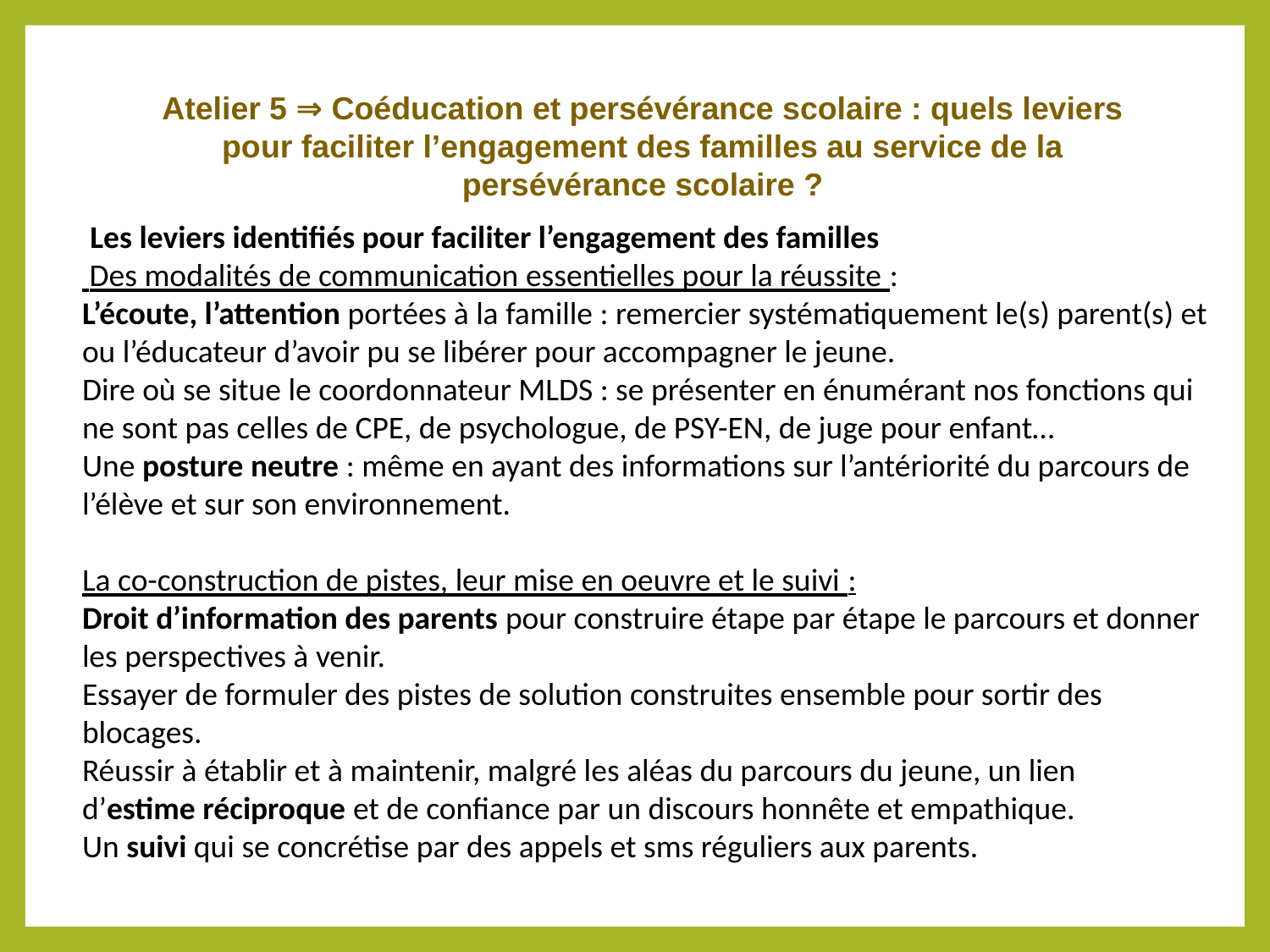

Atelier 5 ⇒ Coéducation et persévérance scolaire : quels leviers pour faciliter l’engagement des familles au service de la persévérance scolaire ?
 Les leviers identifiés pour faciliter l’engagement des familles
 Des modalités de communication essentielles pour la réussite :
L’écoute, l’attention portées à la famille : remercier systématiquement le(s) parent(s) et ou l’éducateur d’avoir pu se libérer pour accompagner le jeune.
Dire où se situe le coordonnateur MLDS : se présenter en énumérant nos fonctions qui ne sont pas celles de CPE, de psychologue, de PSY-EN, de juge pour enfant…
Une posture neutre : même en ayant des informations sur l’antériorité du parcours de l’élève et sur son environnement.

La co-construction de pistes, leur mise en oeuvre et le suivi :
Droit d’information des parents pour construire étape par étape le parcours et donner
les perspectives à venir.
Essayer de formuler des pistes de solution construites ensemble pour sortir des
blocages.
Réussir à établir et à maintenir, malgré les aléas du parcours du jeune, un lien
d’estime réciproque et de confiance par un discours honnête et empathique.
Un suivi qui se concrétise par des appels et sms réguliers aux parents.